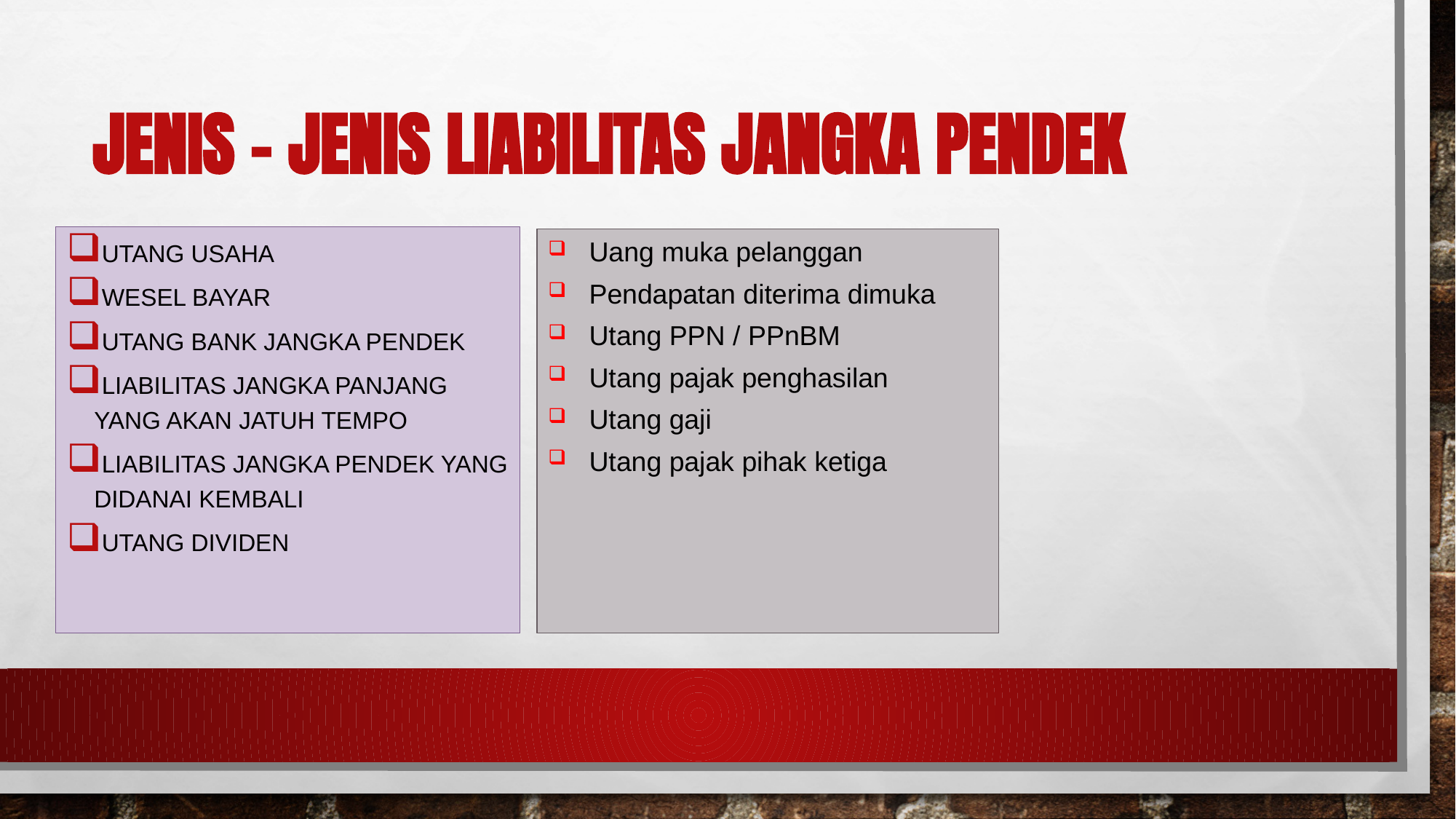

# Jenis – Jenis Liabilitas Jangka Pendek
Utang Usaha
Wesel Bayar
Utang Bank jangka pendek
Liabilitas jangka panjang yang akan jatuh tempo
Liabilitas jangka pendek yang didanai kembali
Utang dividen
Uang muka pelanggan
Pendapatan diterima dimuka
Utang PPN / PPnBM
Utang pajak penghasilan
Utang gaji
Utang pajak pihak ketiga